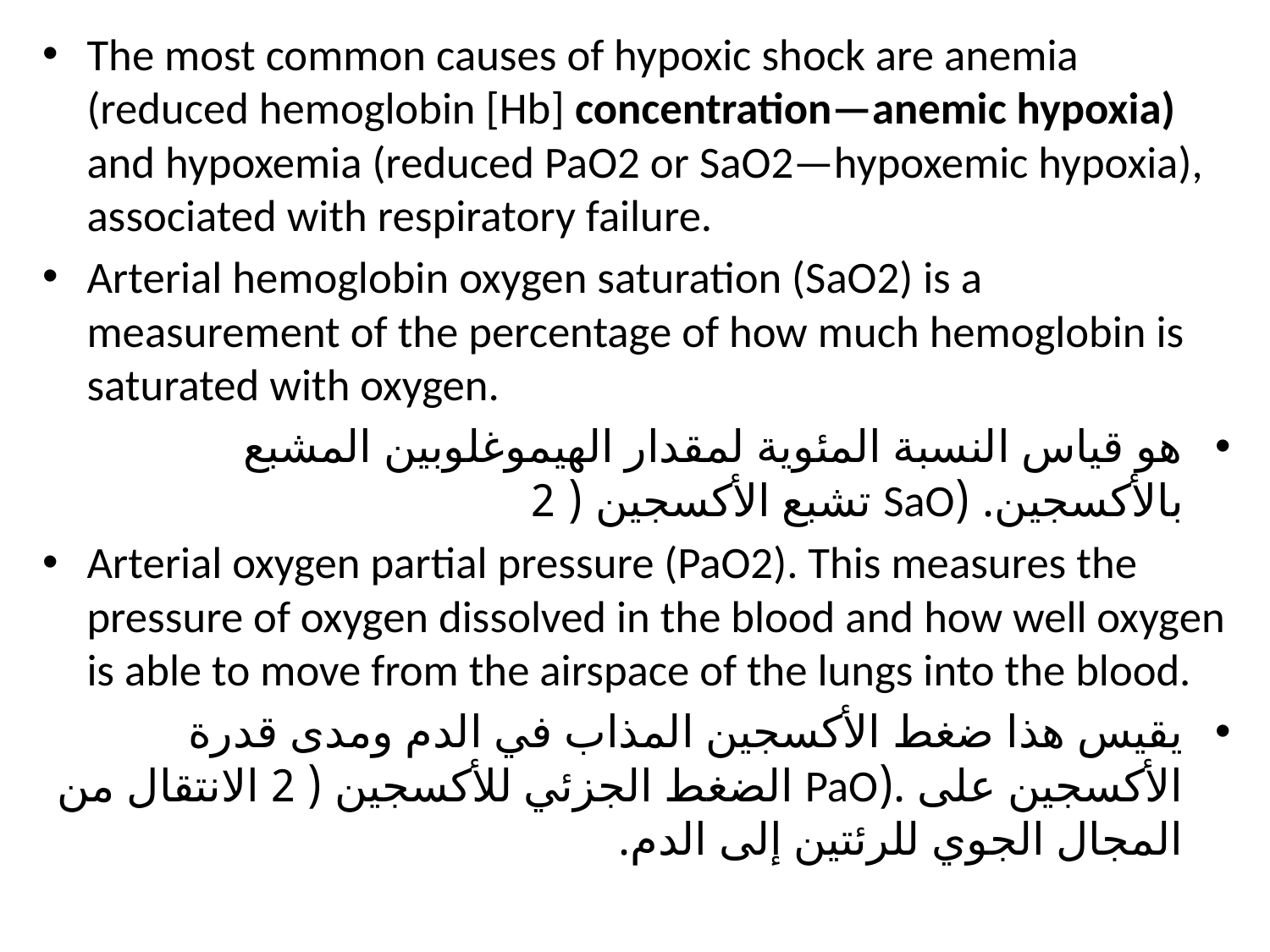

The most common causes of hypoxic shock are anemia (reduced hemoglobin [Hb] concentration—anemic hypoxia) and hypoxemia (reduced PaO2 or SaO2—hypoxemic hypoxia), associated with respiratory failure.
Arterial hemoglobin oxygen saturation (SaO2) is a measurement of the percentage of how much hemoglobin is saturated with oxygen.
ھو قیاس النسبة المئویة لمقدار الھیموغلوبین المشبع بالأكسجین. (SaO تشبع الأكسجین ( 2
Arterial oxygen partial pressure (PaO2). This measures the pressure of oxygen dissolved in the blood and how well oxygen is able to move from the airspace of the lungs into the blood.
یقیس ھذا ضغط الأكسجین المذاب في الدم ومدى قدرة الأكسجین على .(PaO الضغط الجزئي للأكسجین ( 2 الانتقال من المجال الجوي للرئتین إلى الدم.